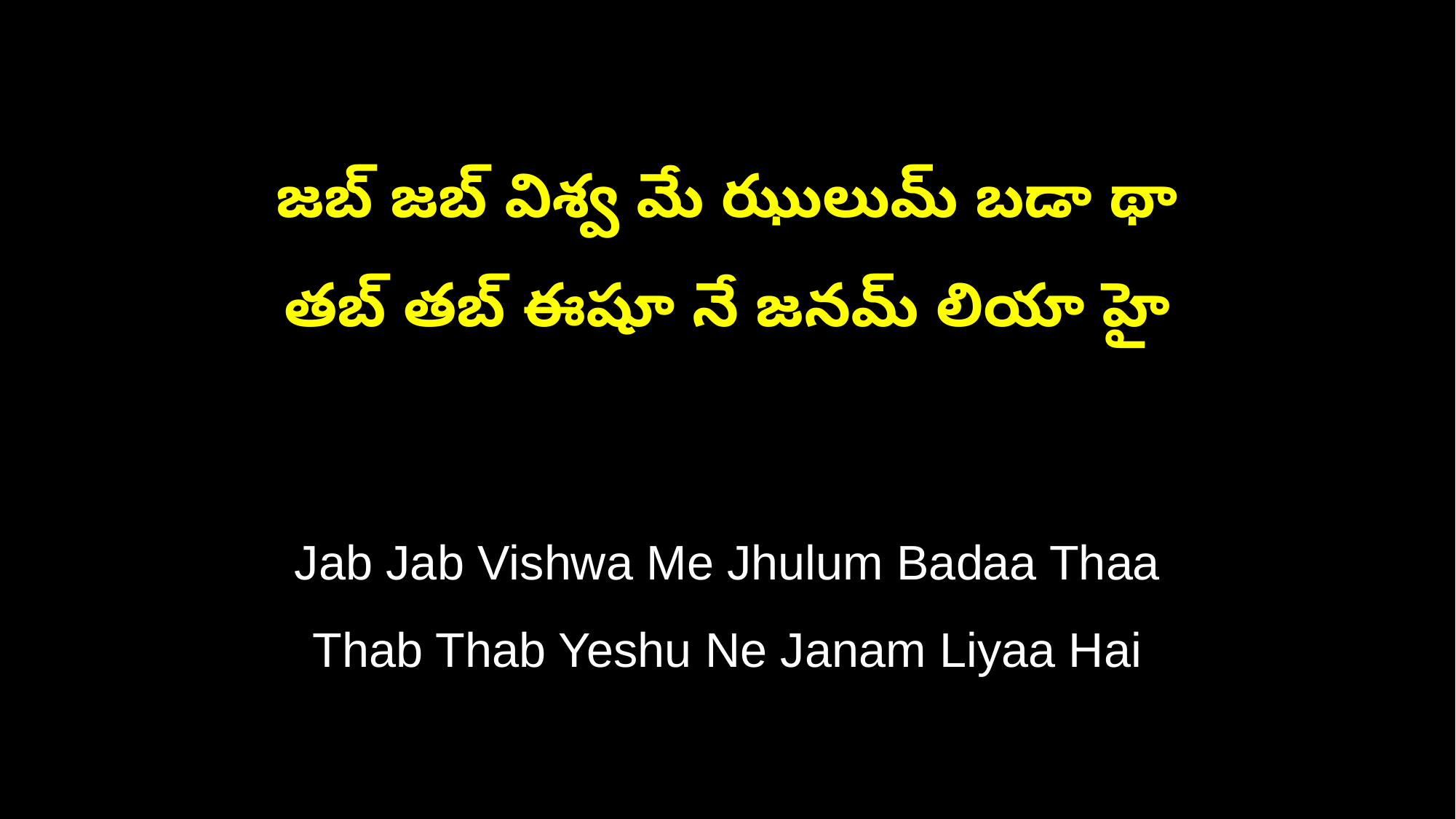

జబ్ జబ్ విశ్వ మే ఝులుమ్ బడా థా
తబ్ తబ్ ఈషూ నే జనమ్ లియా హై
Jab Jab Vishwa Me Jhulum Badaa Thaa
Thab Thab Yeshu Ne Janam Liyaa Hai